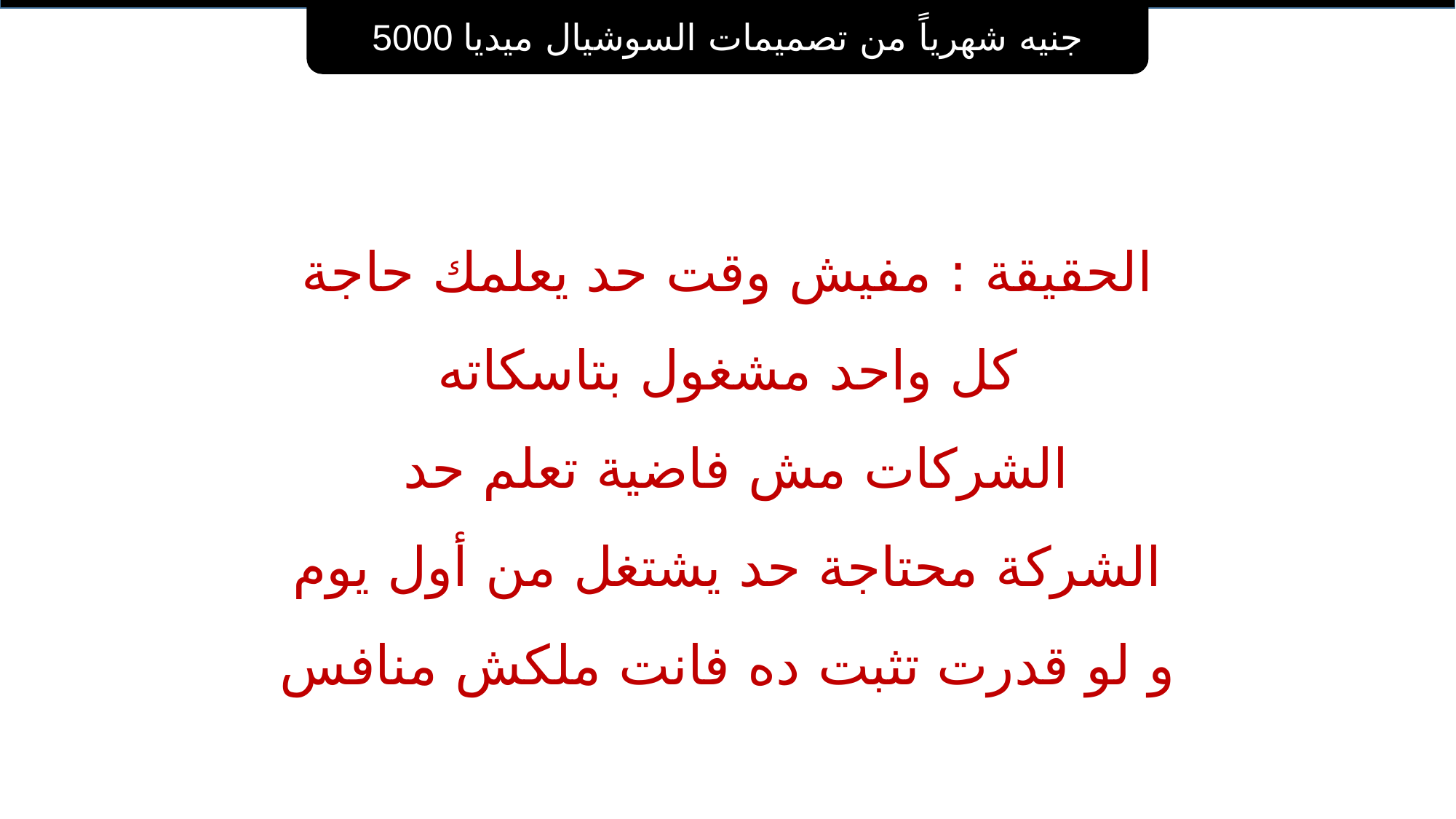

5000 جنيه شهرياً من تصميمات السوشيال ميديا
# الحقيقة : مفيش وقت حد يعلمك حاجة كل واحد مشغول بتاسكاته الشركات مش فاضية تعلم حد الشركة محتاجة حد يشتغل من أول يوم و لو قدرت تثبت ده فانت ملكش منافس